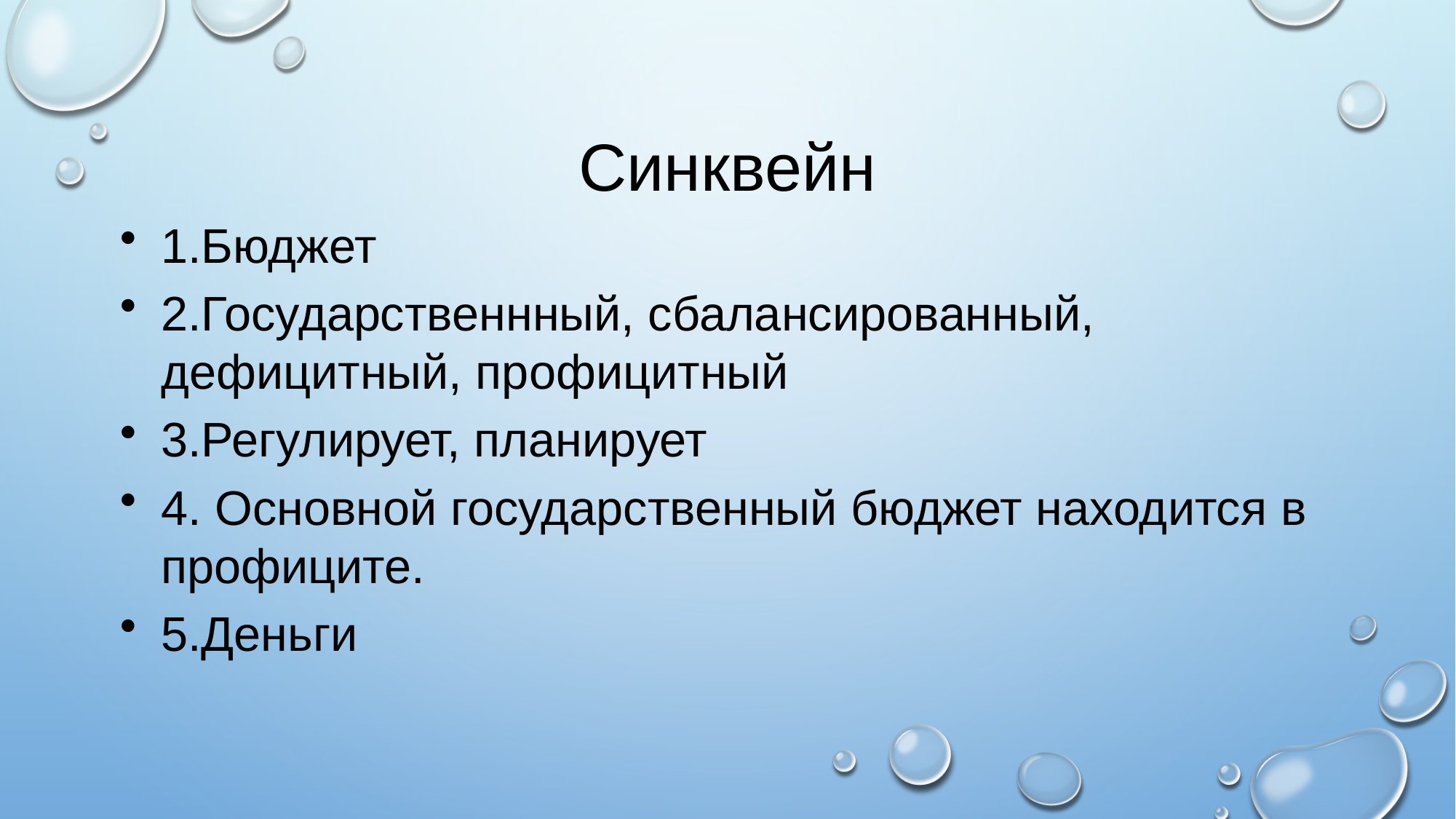

# Синквейн
1.Бюджет
2.Государственнный, сбалансированный, дефицитный, профицитный
3.Регулирует, планирует
4. Основной государственный бюджет находится в профиците.
5.Деньги